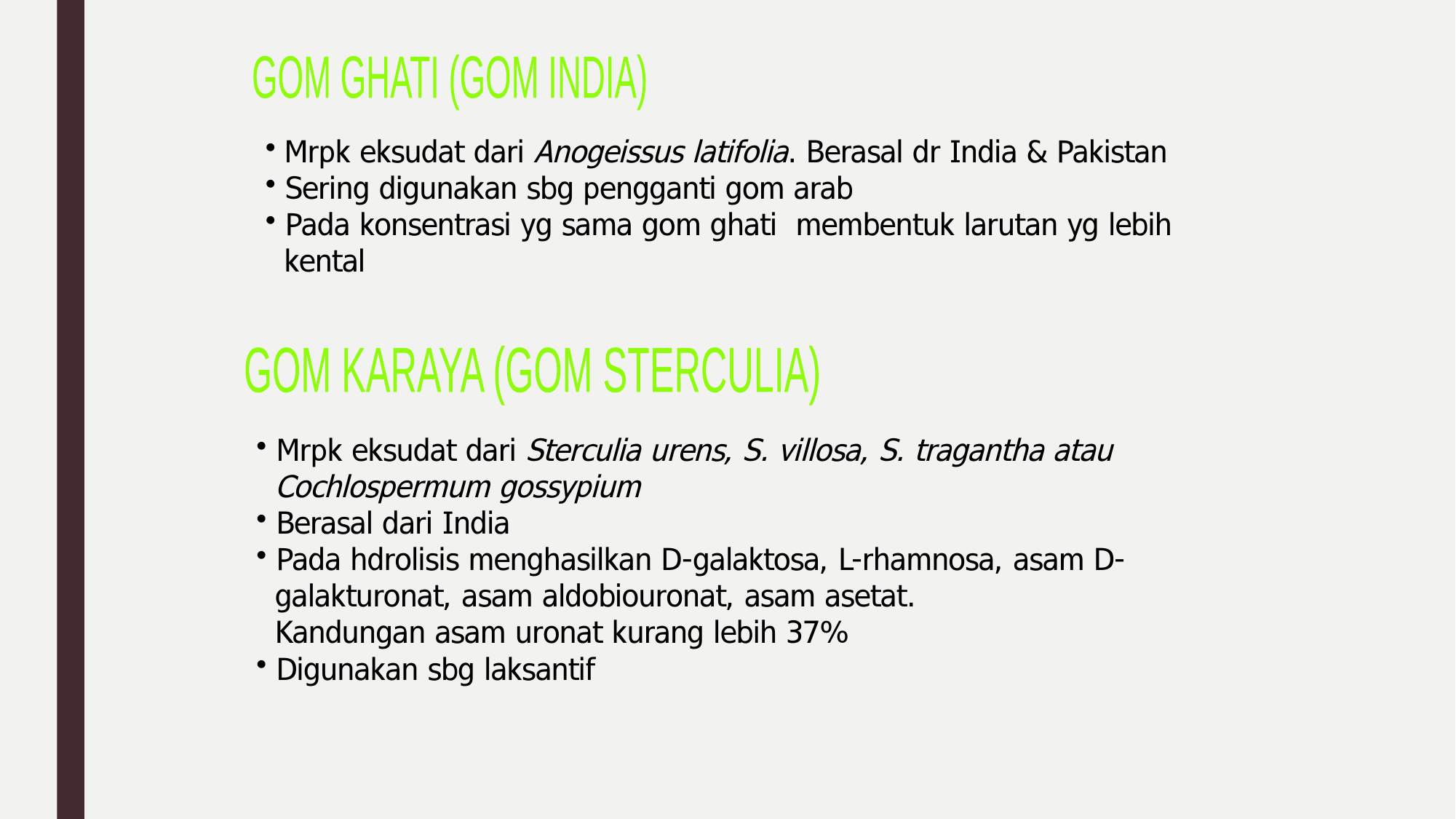

GOM GHATI (GOM INDIA)
 Mrpk eksudat dari Anogeissus latifolia. Berasal dr India & Pakistan
 Sering digunakan sbg pengganti gom arab
 Pada konsentrasi yg sama gom ghati  membentuk larutan yg lebih
  kental
GOM KARAYA (GOM STERCULIA)
 Mrpk eksudat dari Sterculia urens, S. villosa, S. tragantha atau
  Cochlospermum gossypium
 Berasal dari India
 Pada hdrolisis menghasilkan D-galaktosa, L-rhamnosa, asam D-
  galakturonat, asam aldobiouronat, asam asetat.
  Kandungan asam uronat kurang lebih 37%
 Digunakan sbg laksantif